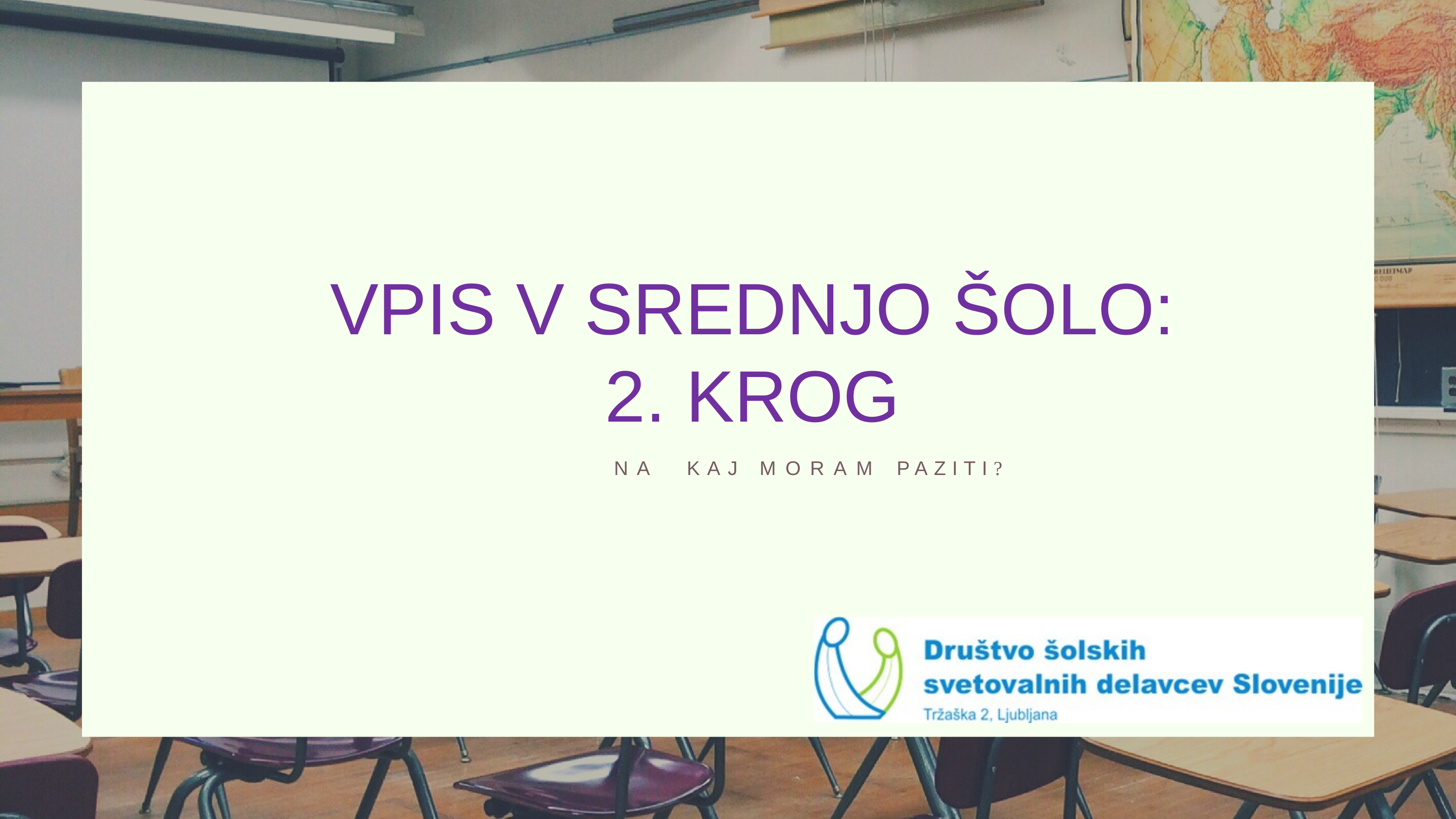

# VPIS V SREDNJO ŠOLO: 2. KROG
NA	KAJ	MORAM PAZITI?